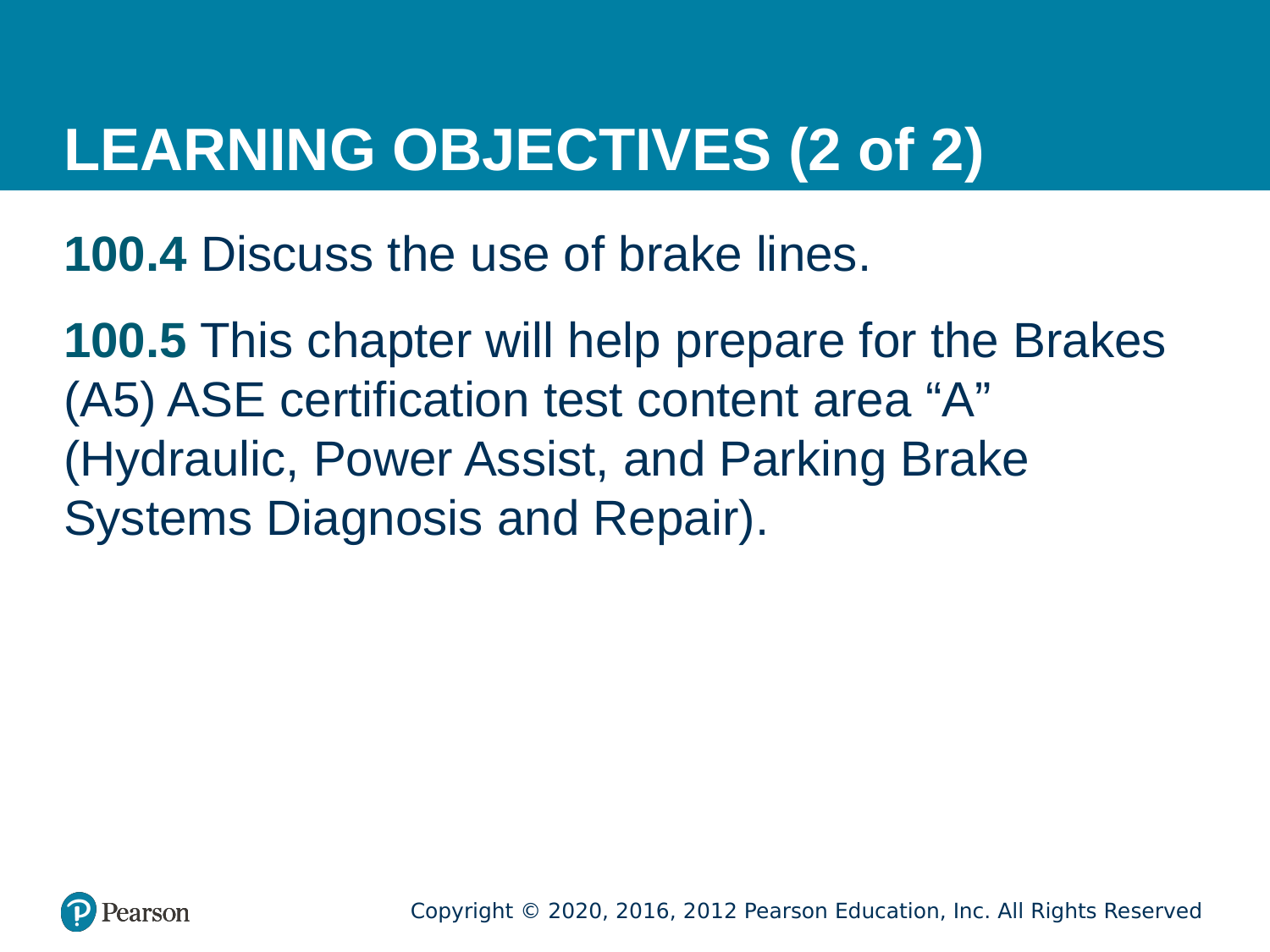

# LEARNING OBJECTIVES (2 of 2)
100.4 Discuss the use of brake lines.
100.5 This chapter will help prepare for the Brakes (A5) ASE certification test content area “A” (Hydraulic, Power Assist, and Parking Brake Systems Diagnosis and Repair).